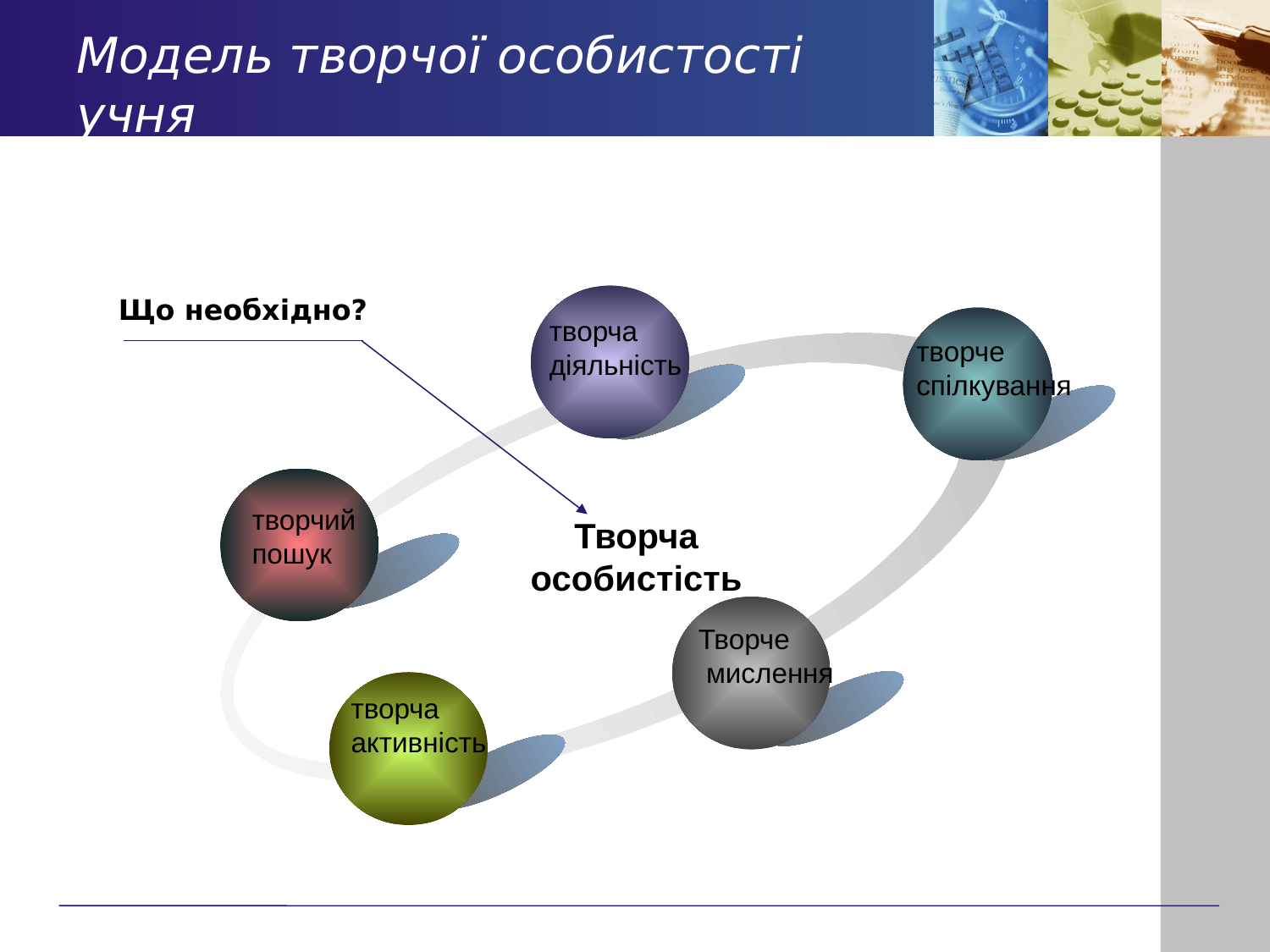

# Модель творчої особистості учня
Що необхідно?

творча
діяльність

творче
спілкування

творчий
пошук

Творча особистість

Творче
 мислення

творча
активність